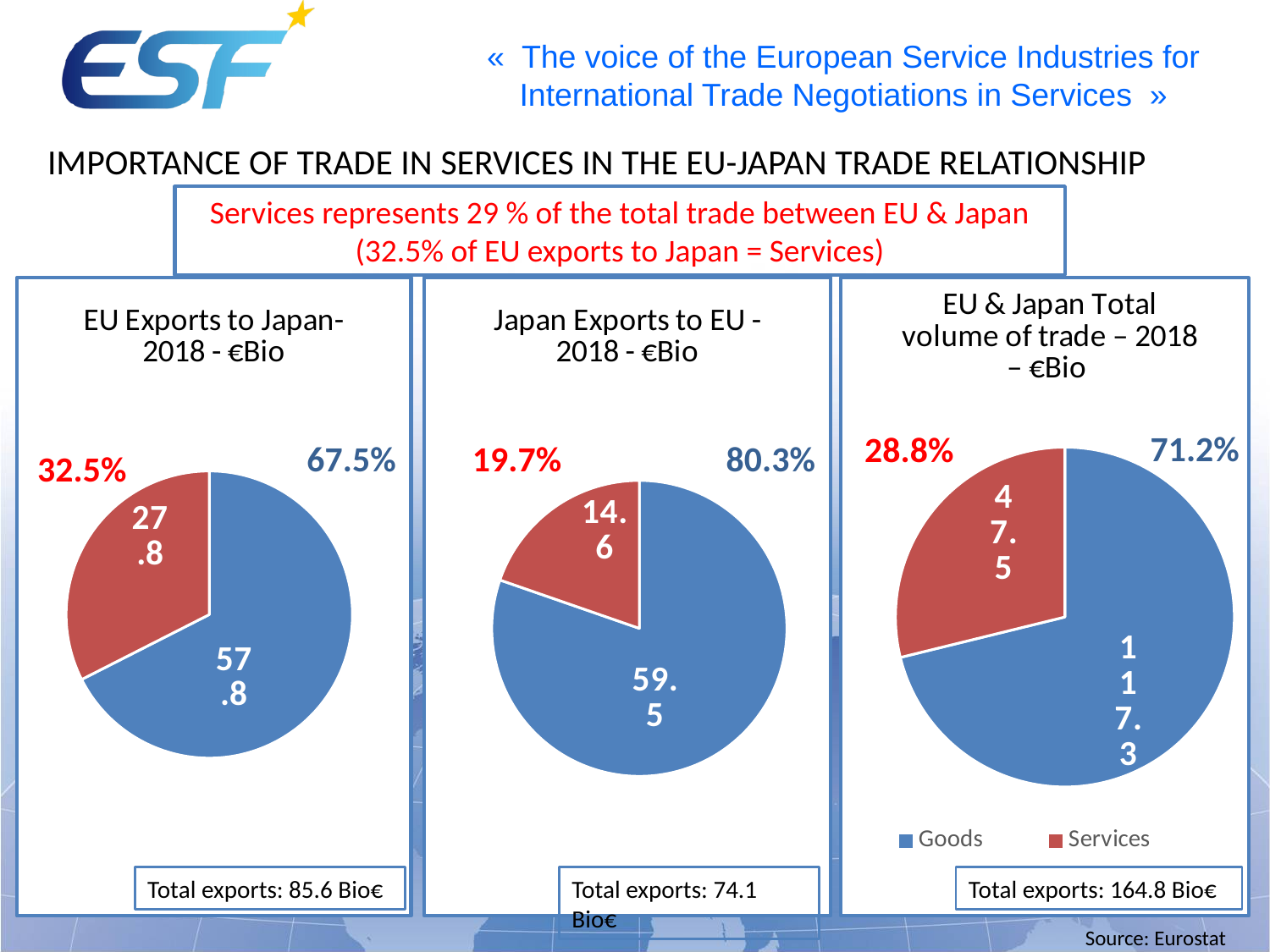

Importance of trade in services in the EU-Japan trade relationship
Services represents 29 % of the total trade between EU & Japan
(32.5% of EU exports to Japan = Services)

### Chart: Japan Exports to EU - 2018 - €Bio

| Category | Japan Exports to EU - 2018 - €Bio |
|---|---|
| Exports of Goods | 59.5 |
| Exports of Services | 14.6 |

### Chart: EU & Japan Total volume of trade – 2018 – €Bio

| Category | EU & Australia Exports  |
|---|---|
| Goods | 117.3 |
| Services | 47.5 |

### Chart: EU Exports to Japan- 2018 - €Bio

| Category | EU Exports to Australia - 2017 - €Bio |
|---|---|
| EU Exports of Goods | 57.8 |
| EU Exports of Services | 27.8 |
71.2%
28.8%
67.5%
19.7%
80.3%
32.5%
Total exports: 164.8 Bio€
Total exports: 85.6 Bio€
Total exports: 74.1 Bio€
Source: Eurostat